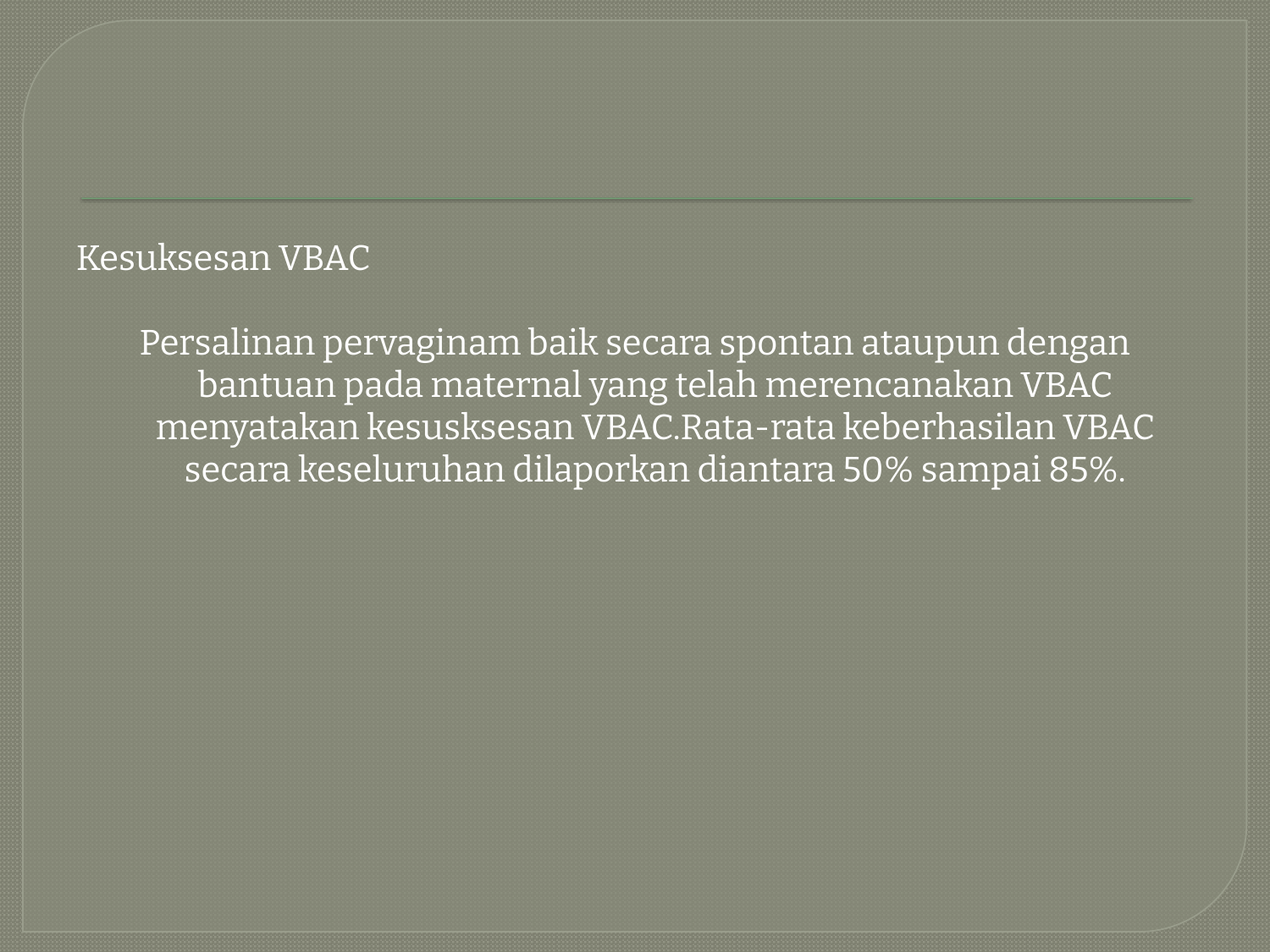

#
Kesuksesan VBAC

Persalinan pervaginam baik secara spontan ataupun dengan bantuan pada maternal yang telah merencanakan VBAC menyatakan kesusksesan VBAC.Rata-rata keberhasilan VBAC secara keseluruhan dilaporkan diantara 50% sampai 85%.